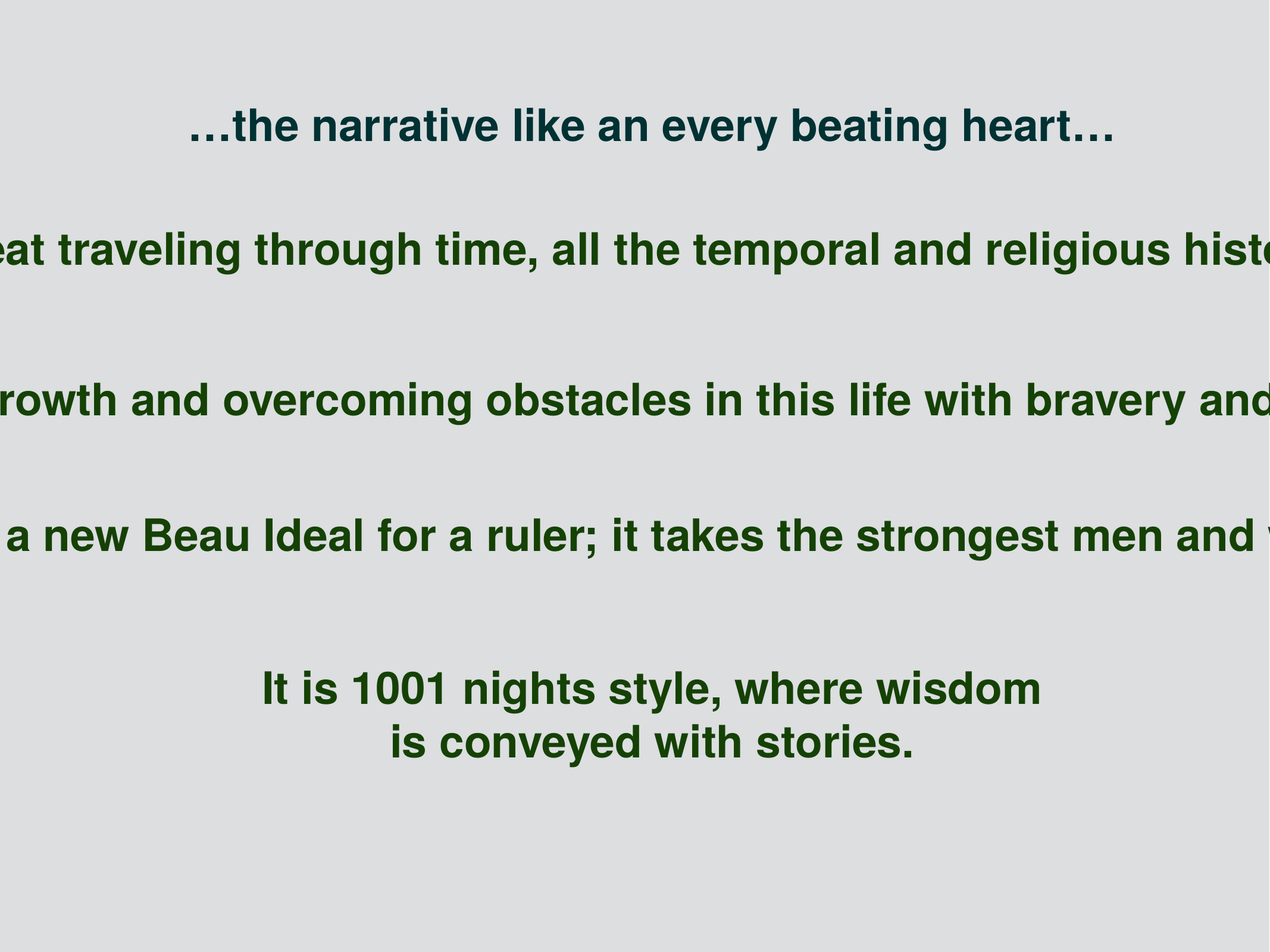

…the narrative like an every beating heart…
…great traveling through time, all the temporal and religious history…
…spiritual growth and overcoming obstacles in this life with bravery and kindness…
…Cyrus, the Great, is a new Beau Ideal for a ruler; it takes the strongest men and women to be gentle…
It is 1001 nights style, where wisdom
is conveyed with stories.